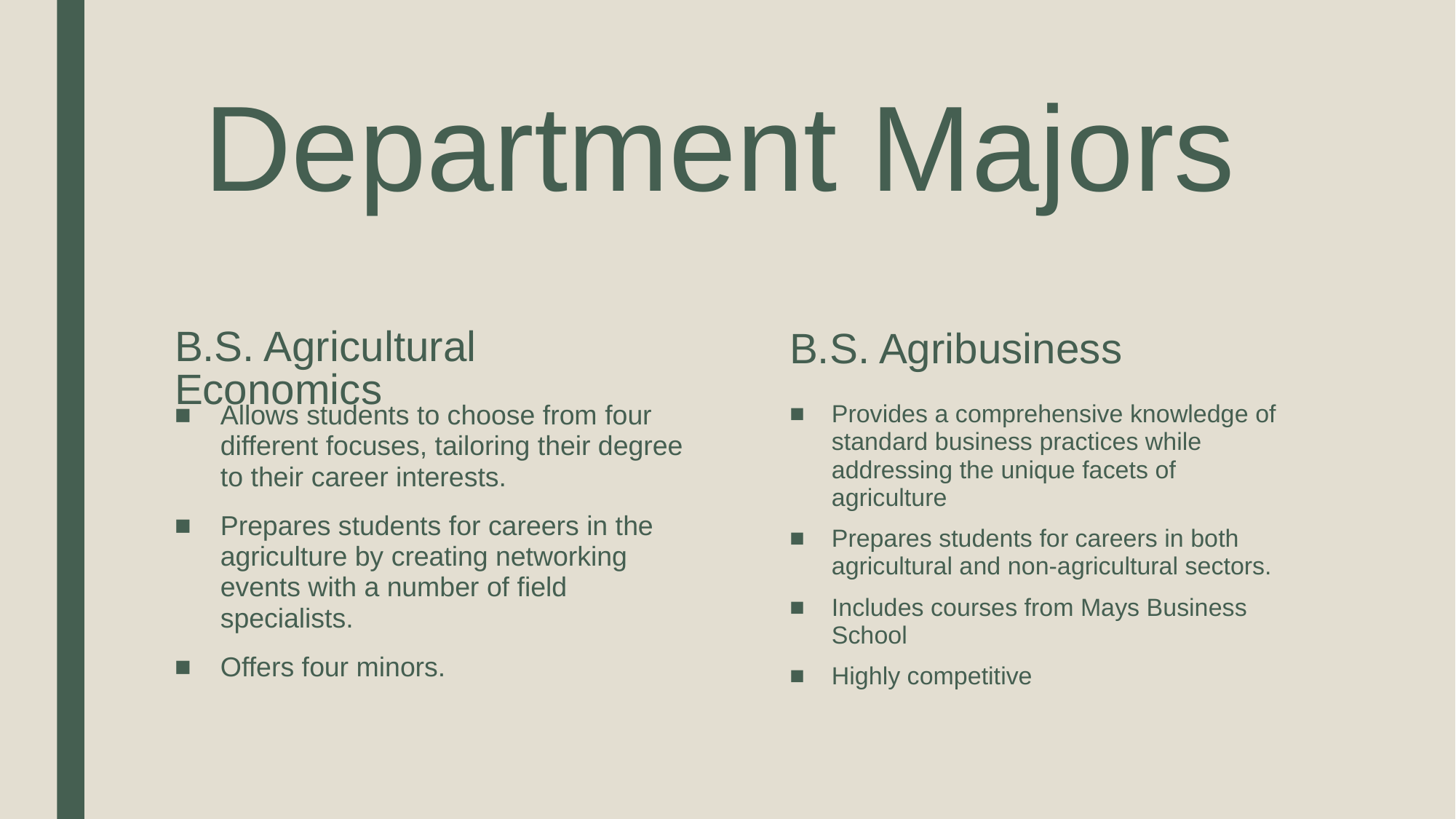

# Department Majors
B.S. Agribusiness
B.S. Agricultural Economics
Allows students to choose from four different focuses, tailoring their degree to their career interests.
Prepares students for careers in the agriculture by creating networking events with a number of field specialists.
Offers four minors.
Provides a comprehensive knowledge of standard business practices while addressing the unique facets of agriculture
Prepares students for careers in both agricultural and non-agricultural sectors.
Includes courses from Mays Business School
Highly competitive